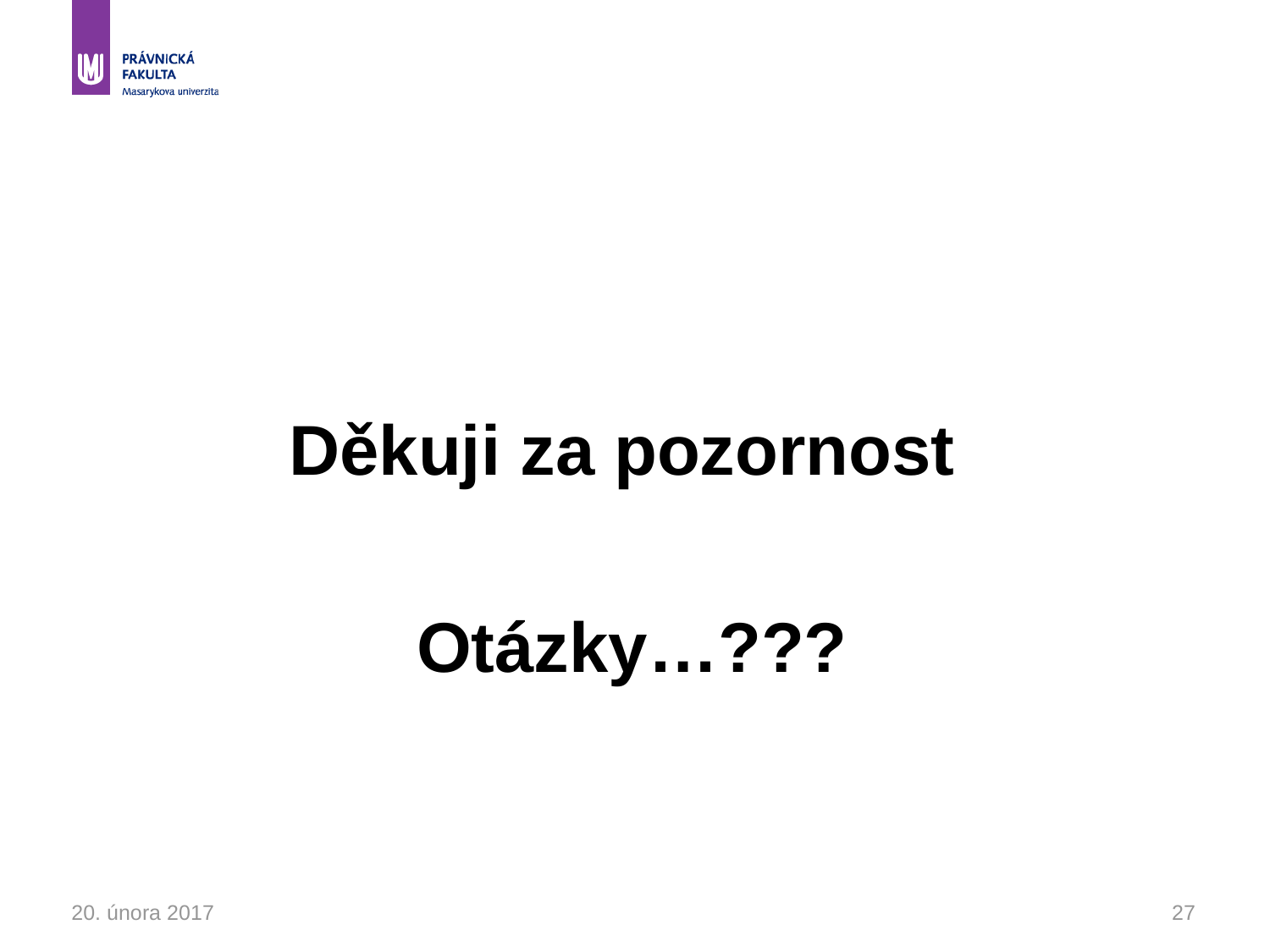

#

Děkuji za pozornost

Otázky…???

20. února 2017
27